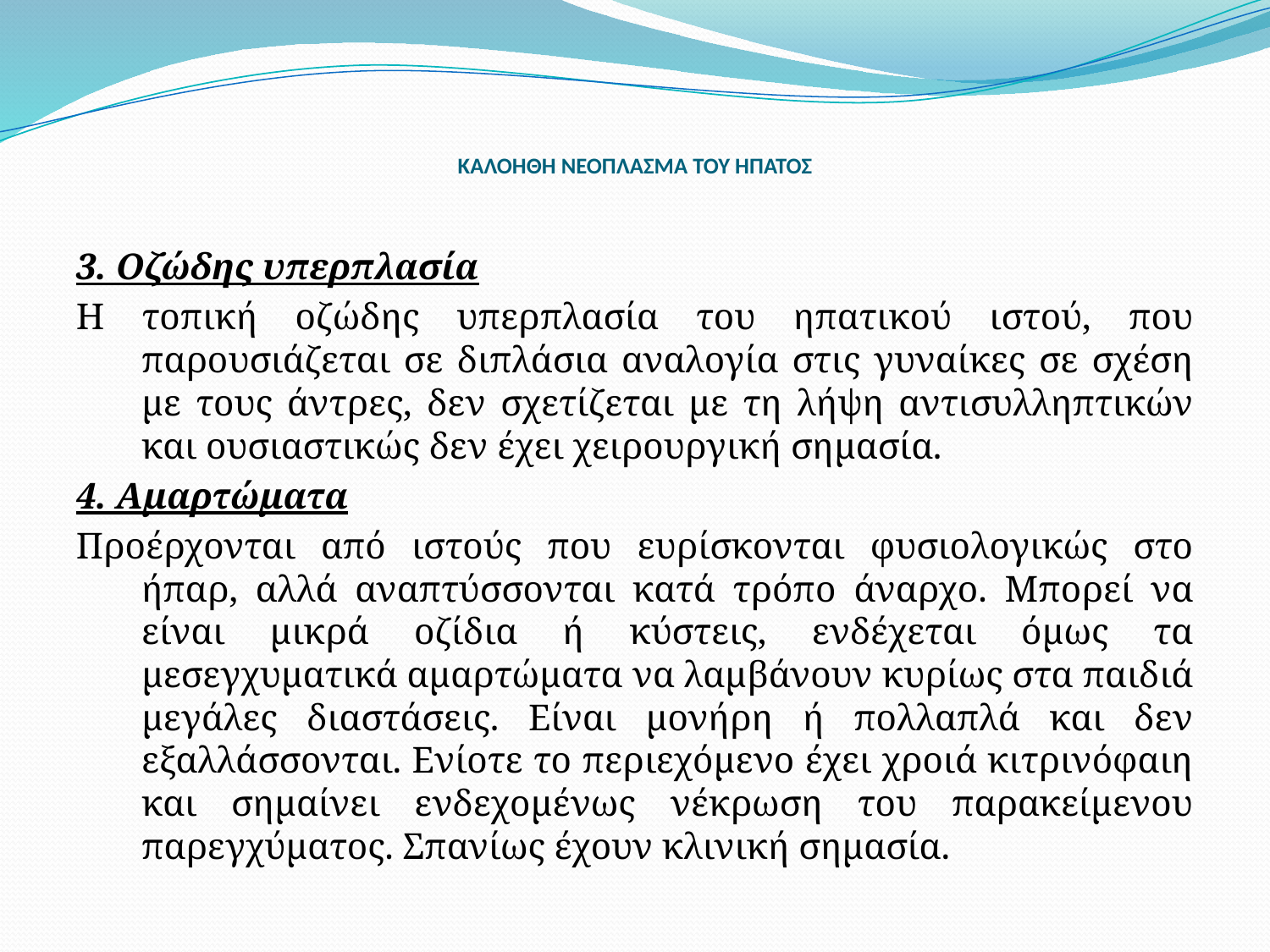

# ΚΑΛΟΗΘΗ ΝΕΟΠΛΑΣΜΑ ΤΟΥ ΗΠΑΤΟΣ
3. Οζώδης υπερπλασία
Η τοπική οζώδης υπερπλασία του ηπατικού ιστού, που παρουσιάζεται σε διπλάσια αναλογία στις γυναίκες σε σχέση με τους άντρες, δεν σχετίζεται με τη λήψη αντισυλληπτικών και ουσιαστικώς δεν έχει χειρουργική σημασία.
4. Αμαρτώματα
Προέρχονται από ιστούς που ευρίσκονται φυσιολογικώς στο ήπαρ, αλλά αναπτύσσονται κατά τρόπο άναρχο. Μπορεί να είναι μικρά οζίδια ή κύστεις, ενδέχεται όμως τα μεσεγχυματικά αμαρτώματα να λαμβάνουν κυρίως στα παιδιά μεγάλες διαστάσεις. Είναι μονήρη ή πολλαπλά και δεν εξαλλάσσονται. Ενίοτε το περιεχόμενο έχει χροιά κιτρινόφαιη και σημαίνει ενδεχομένως νέκρωση του παρακείμενου παρεγχύματος. Σπανίως έχουν κλινική σημασία.